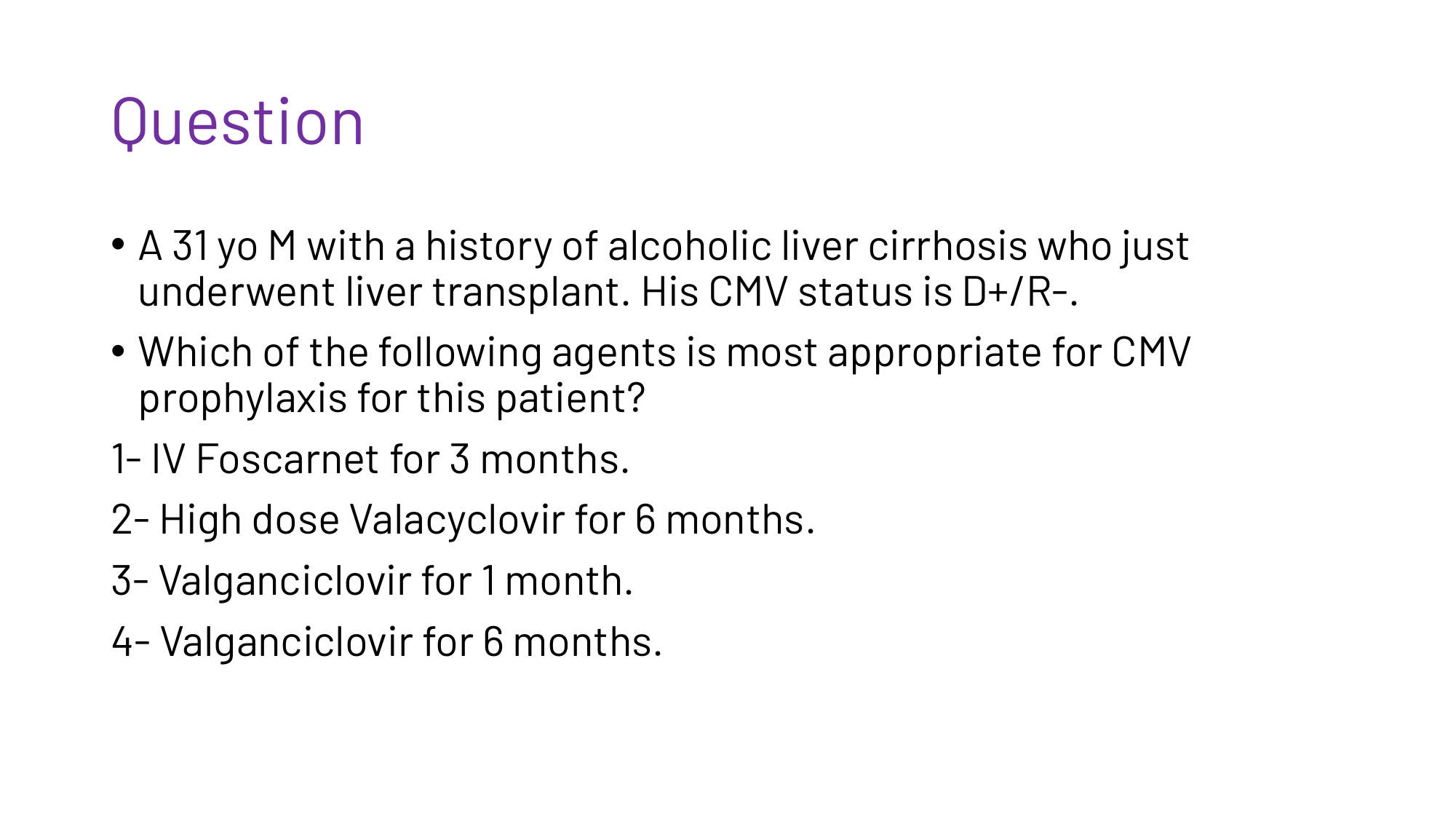

# Question
A 31 yo M with a history of alcoholic liver cirrhosis who just underwent liver transplant. His CMV status is D+/R-.
Which of the following agents is most appropriate for CMV prophylaxis for this patient?
1- IV Foscarnet for 3 months.
2- High dose Valacyclovir for 6 months.
3- Valganciclovir for 1 month.
4- Valganciclovir for 6 months.